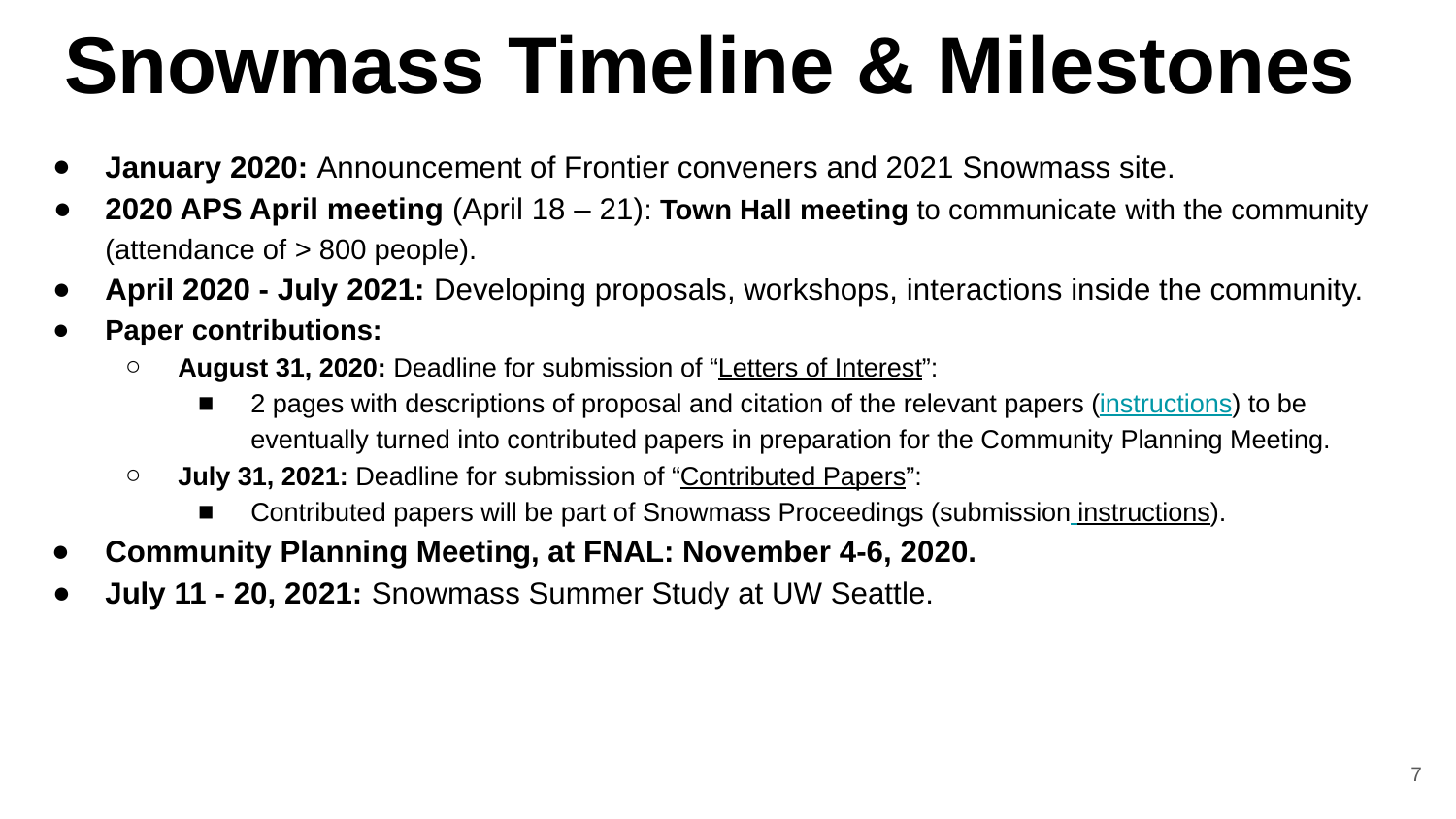

# Snowmass Timeline & Milestones
January 2020: Announcement of Frontier conveners and 2021 Snowmass site.
2020 APS April meeting (April 18 – 21): Town Hall meeting to communicate with the community (attendance of > 800 people).
April 2020 - July 2021: Developing proposals, workshops, interactions inside the community.
Paper contributions:
August 31, 2020: Deadline for submission of “Letters of Interest”:
2 pages with descriptions of proposal and citation of the relevant papers (instructions) to be eventually turned into contributed papers in preparation for the Community Planning Meeting.
July 31, 2021: Deadline for submission of “Contributed Papers”:
Contributed papers will be part of Snowmass Proceedings (submission instructions).
Community Planning Meeting, at FNAL: November 4-6, 2020.
July 11 - 20, 2021: Snowmass Summer Study at UW Seattle.

7